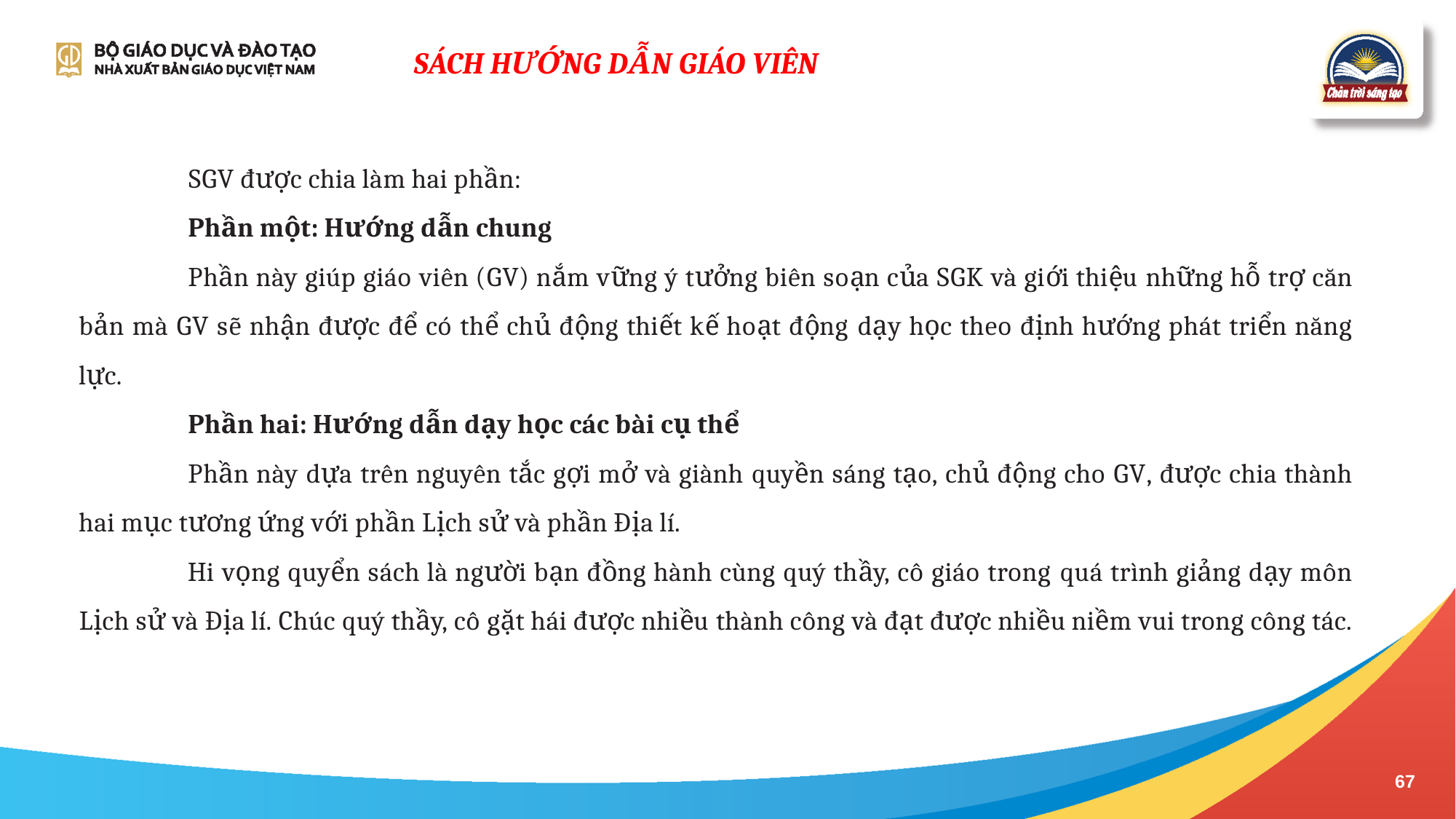

SÁCH HƯỚNG DẪN GIÁO VIÊN
	SGV được chia làm hai phần:
	Phần một: Hướng dẫn chung
	Phần này giúp giáo viên (GV) nắm vững ý tưởng biên soạn của SGK và giới thiệu những hỗ trợ căn bản mà GV sẽ nhận được để có thể chủ động thiết kế hoạt động dạy học theo định hướng phát triển năng lực.
	Phần hai: Hướng dẫn dạy học các bài cụ thể
	Phần này dựa trên nguyên tắc gợi mở và giành quyền sáng tạo, chủ động cho GV, được chia thành hai mục tương ứng với phần Lịch sử và phần Địa lí.
	Hi vọng quyển sách là người bạn đồng hành cùng quý thầy, cô giáo trong quá trình giảng dạy môn Lịch sử và Địa lí. Chúc quý thầy, cô gặt hái được nhiều thành công và đạt được nhiều niềm vui trong công tác.
67
6/6/2023